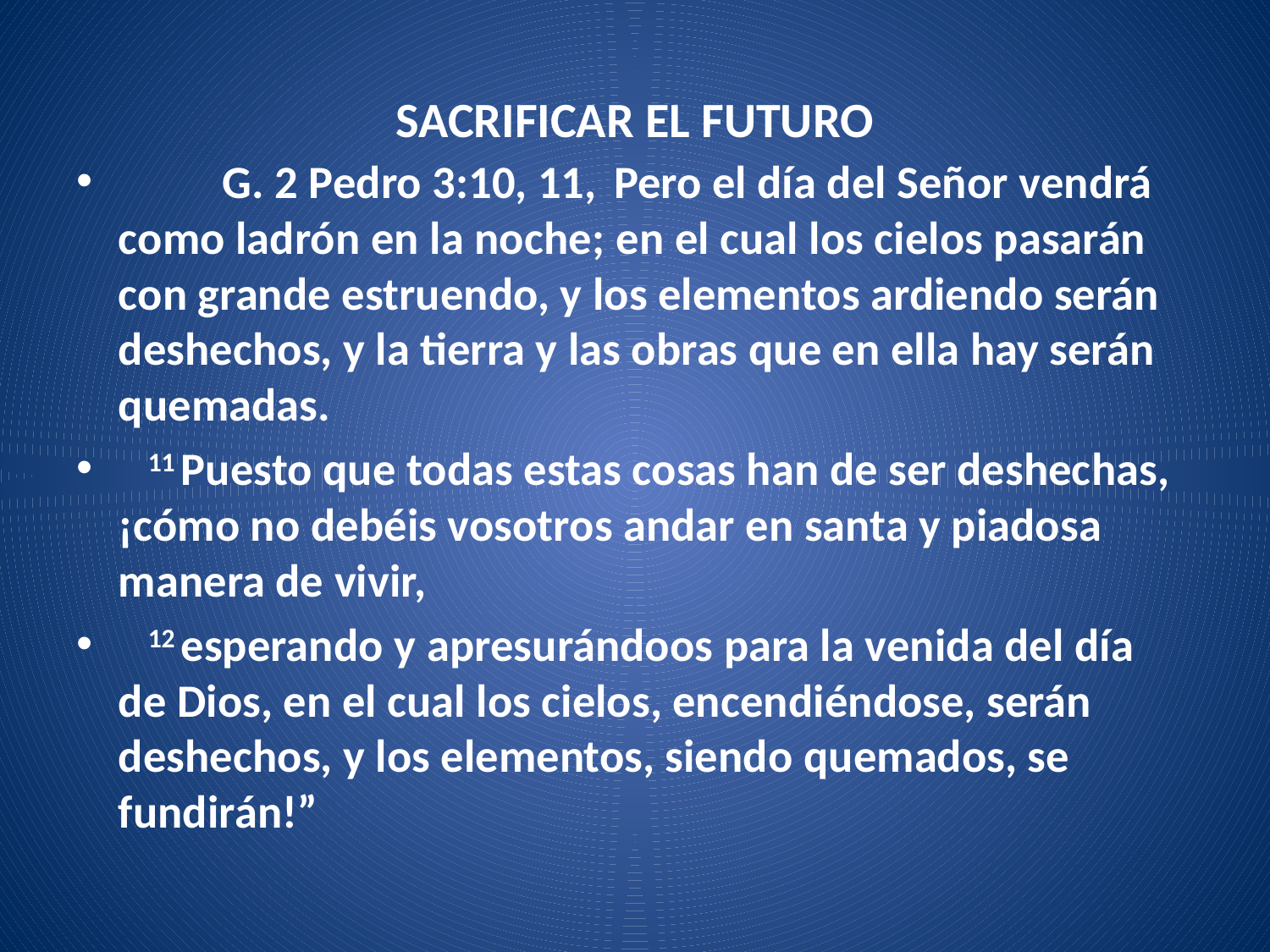

# SACRIFICAR EL FUTURO
	G. 2 Pedro 3:10, 11,  Pero el día del Señor vendrá como ladrón en la noche; en el cual los cielos pasarán con grande estruendo, y los elementos ardiendo serán deshechos, y la tierra y las obras que en ella hay serán quemadas.
     11 Puesto que todas estas cosas han de ser deshechas, ¡cómo no debéis vosotros andar en santa y piadosa manera de vivir,
     12 esperando y apresurándoos para la venida del día de Dios, en el cual los cielos, encendiéndose, serán deshechos, y los elementos, siendo quemados, se fundirán!”